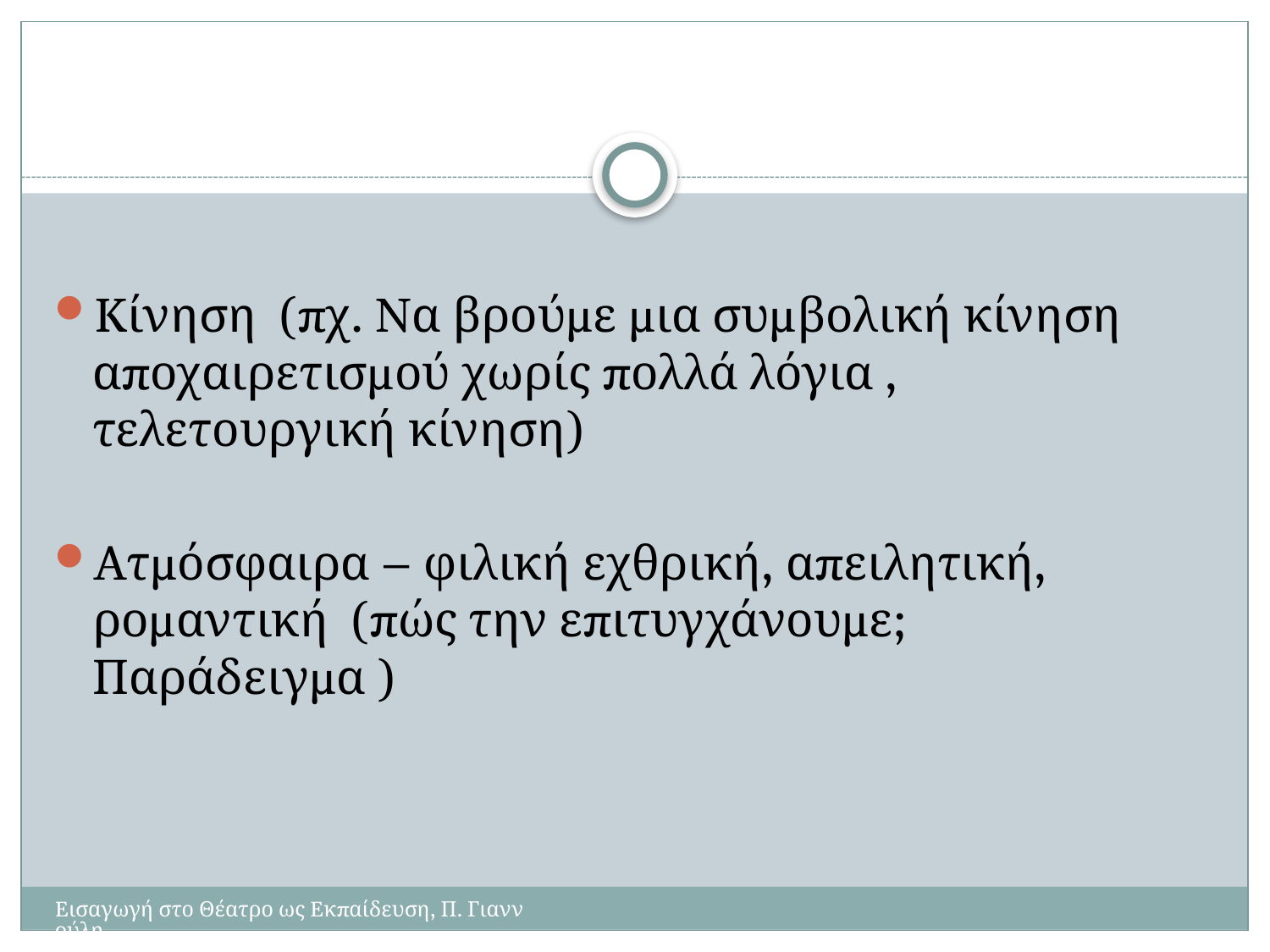

#

Κίνηση  (πχ. Να βρούμε μια συμβολική κίνηση αποχαιρετισμού χωρίς πολλά λόγια , τελετουργική κίνηση)

Ατμόσφαιρα – φιλική εχθρική, απειλητική, ρομαντική  (πώς την επιτυγχάνουμε; Παράδειγμα )

Εισαγωγή στο Θέατρο ως Εκπαίδευση, Π. Γιαννούλη